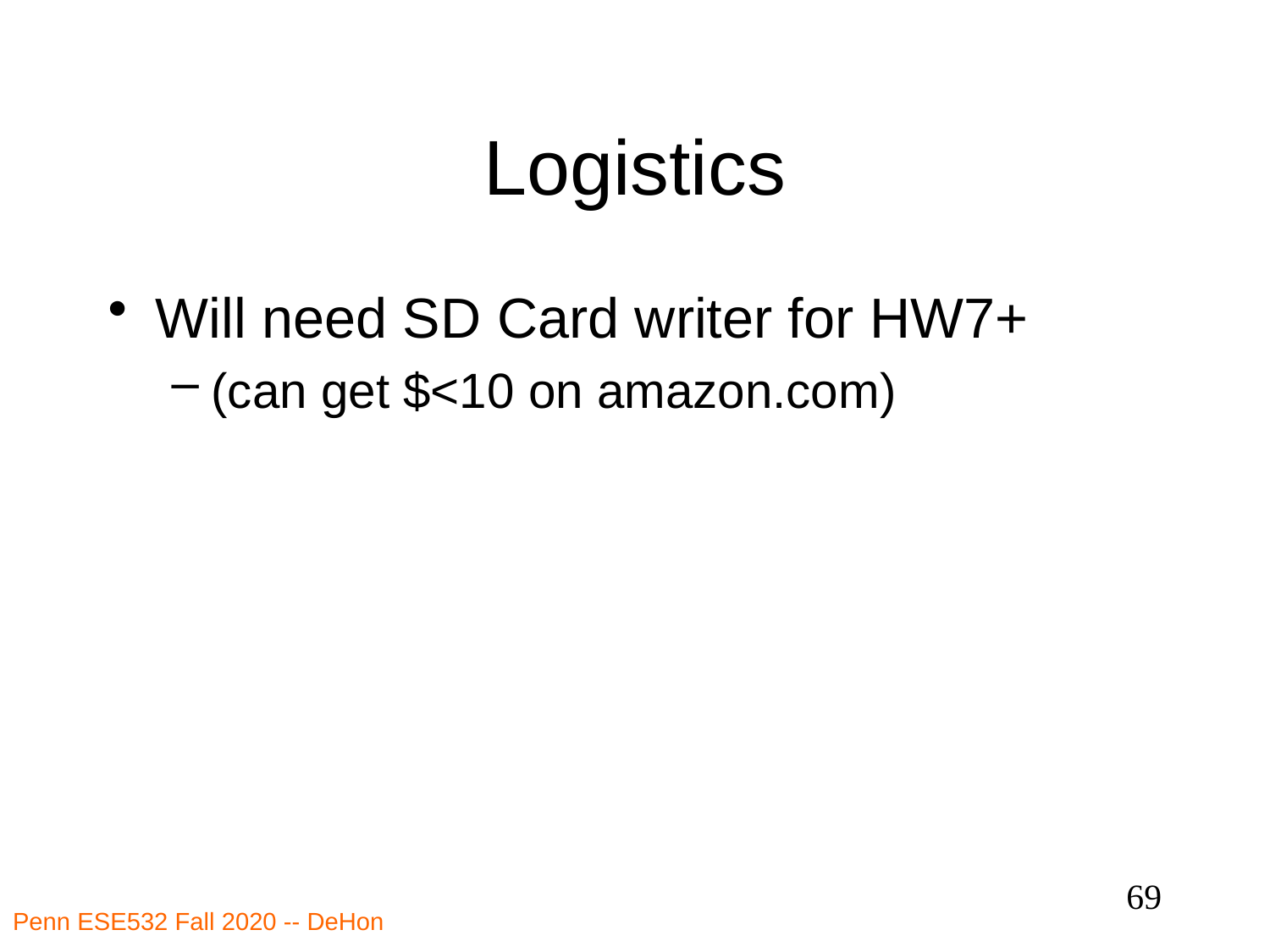

# Logistics
Will need SD Card writer for HW7+
(can get $<10 on amazon.com)

69
Penn ESE532 Fall 2020 -- DeHon